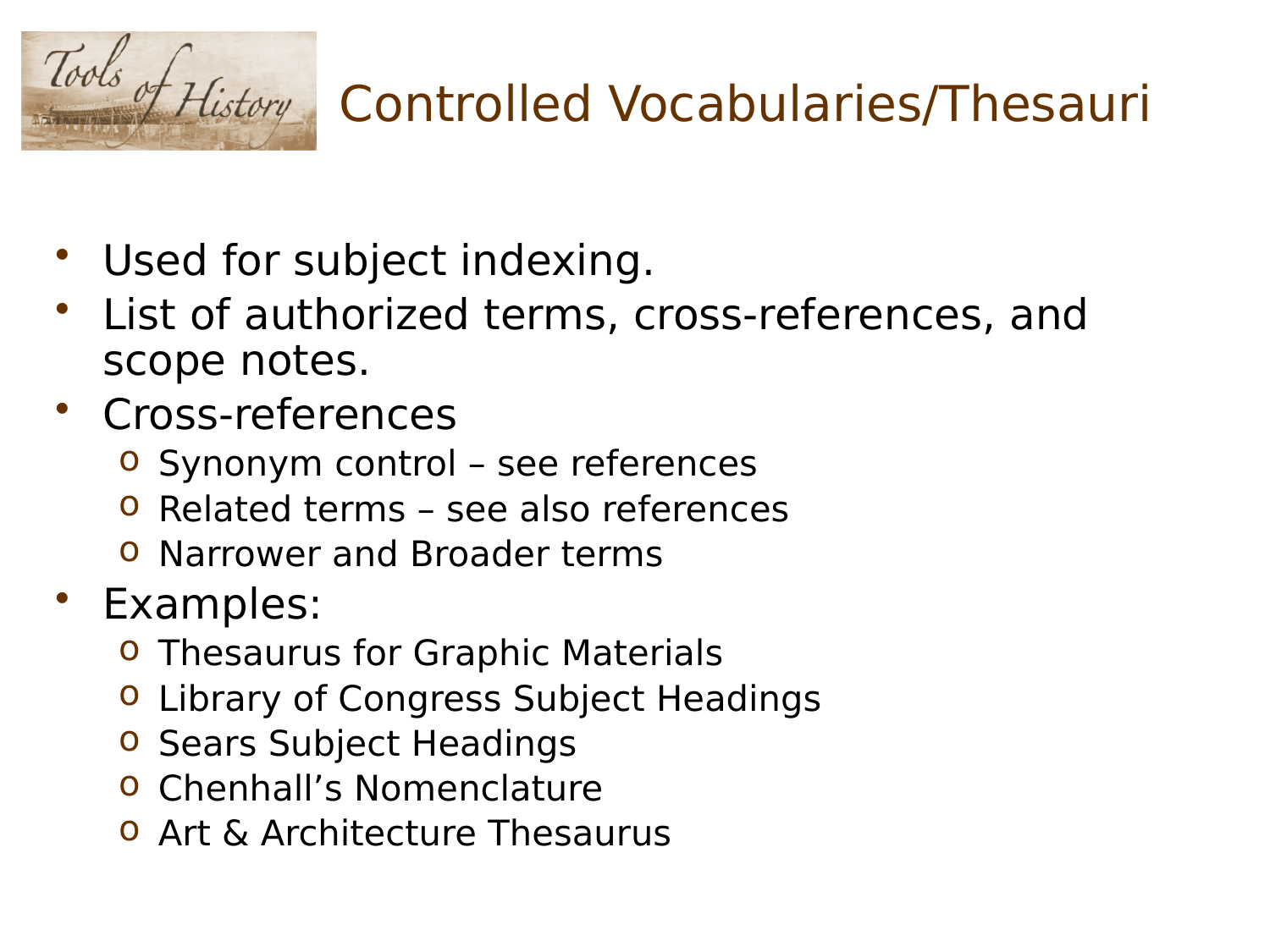

# Controlled Vocabularies/Thesauri
Used for subject indexing.
List of authorized terms, cross-references, and scope notes.
Cross-references
Synonym control – see references
Related terms – see also references
Narrower and Broader terms
Examples:
Thesaurus for Graphic Materials
Library of Congress Subject Headings
Sears Subject Headings
Chenhall’s Nomenclature
Art & Architecture Thesaurus